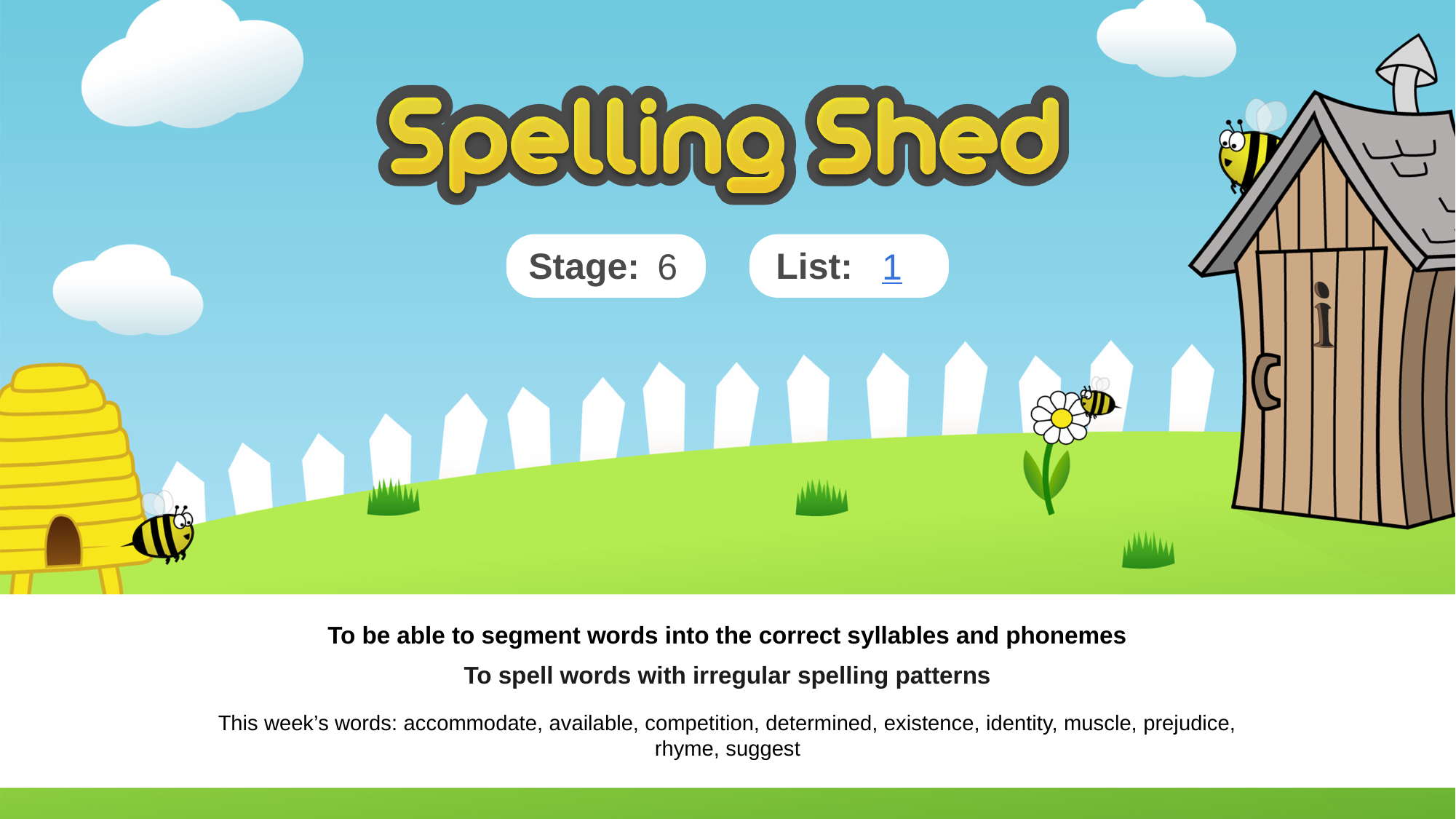

6
1
To be able to segment words into the correct syllables and phonemes
To spell words with irregular spelling patterns
This week’s words: accommodate, available, competition, determined, existence, identity, muscle, prejudice, rhyme, suggest